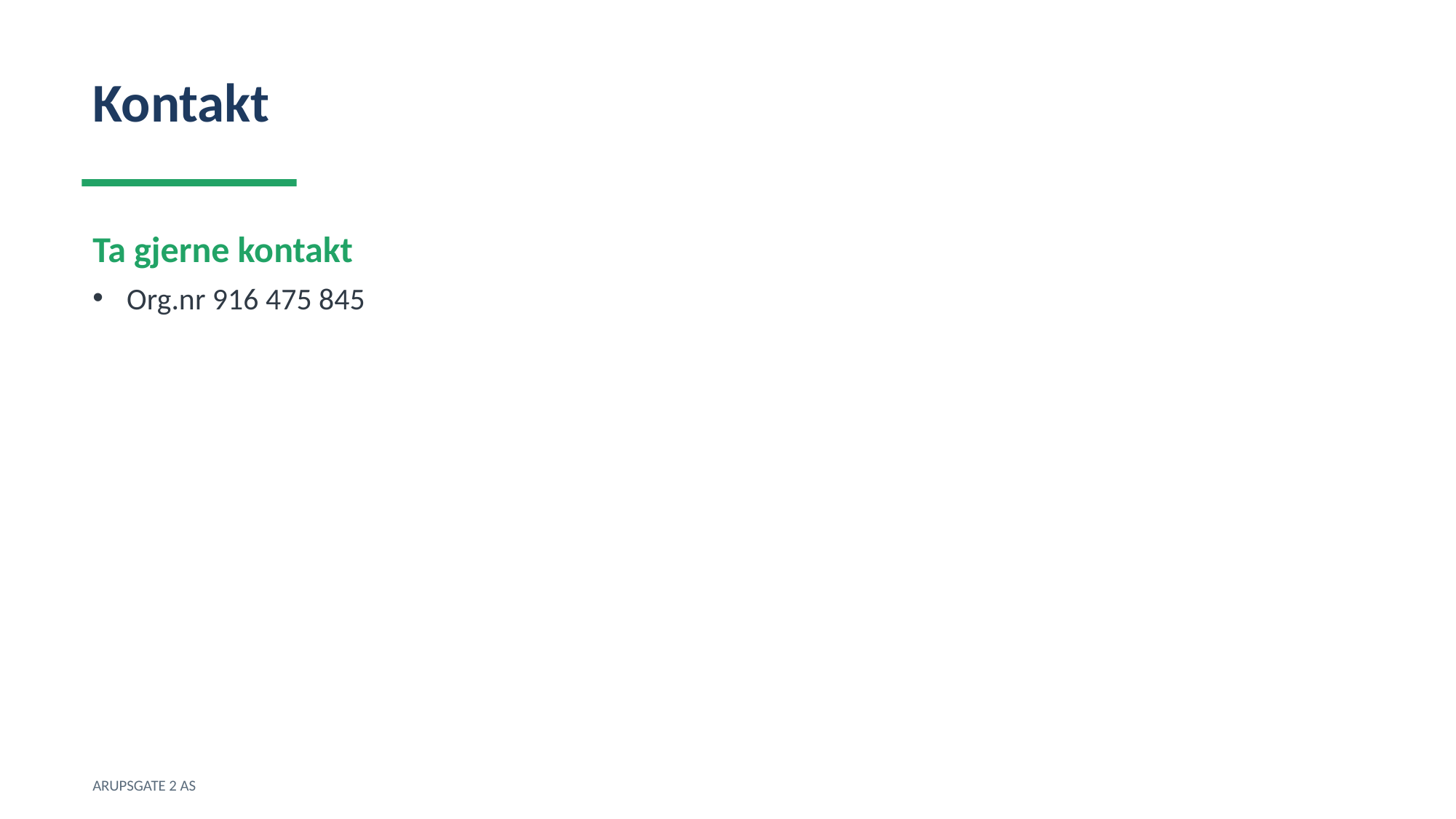

Kontakt

Ta gjerne kontakt
Org.nr 916 475 845
ARUPSGATE 2 AS